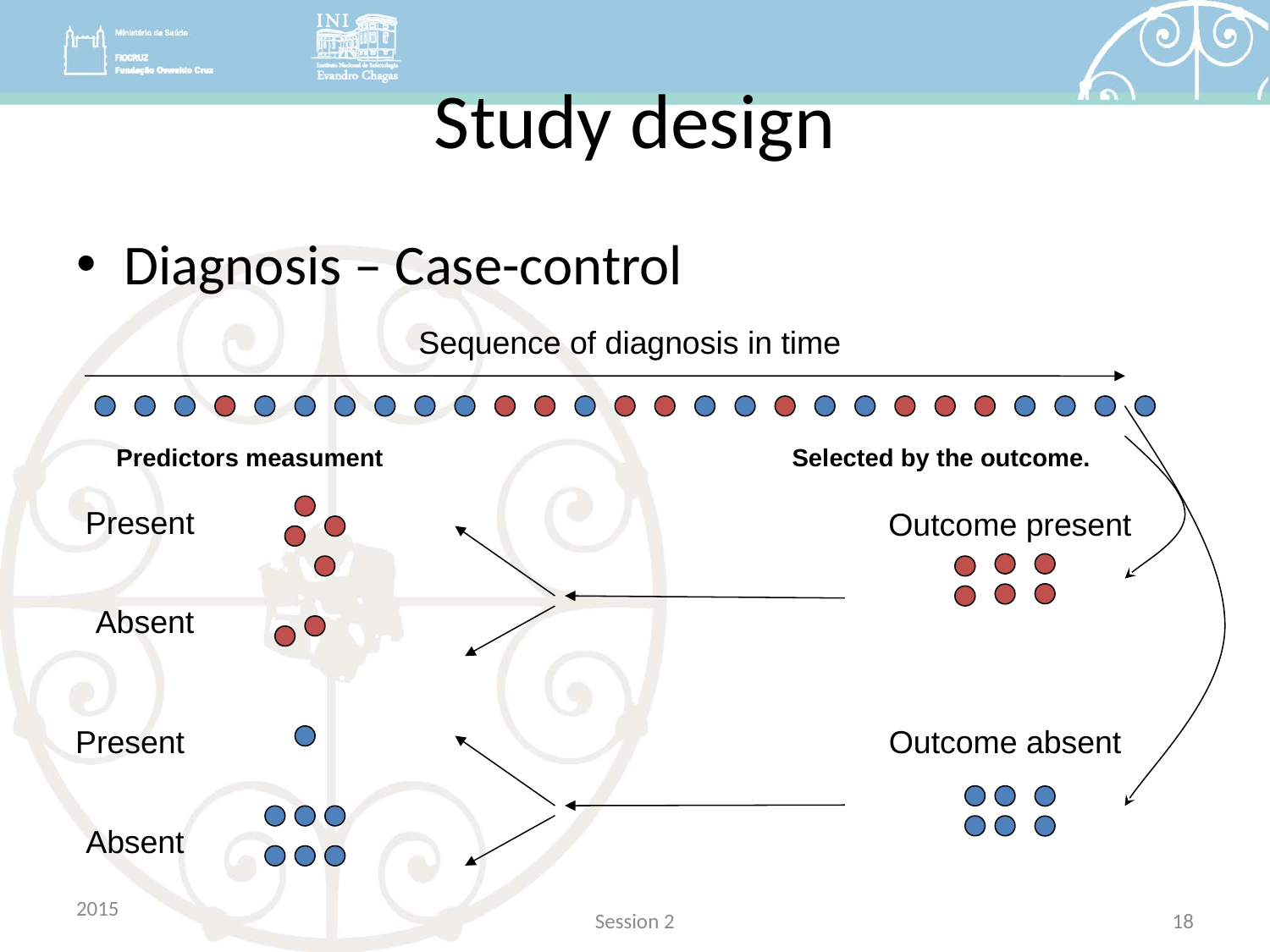

# Study design
Diagnosis – Case-control
Sequence of diagnosis in time

Selected by the outcome.

Predictors measument
Present

Outcome present

Absent

Present
Outcome absent

Absent

2015
Session 2
18